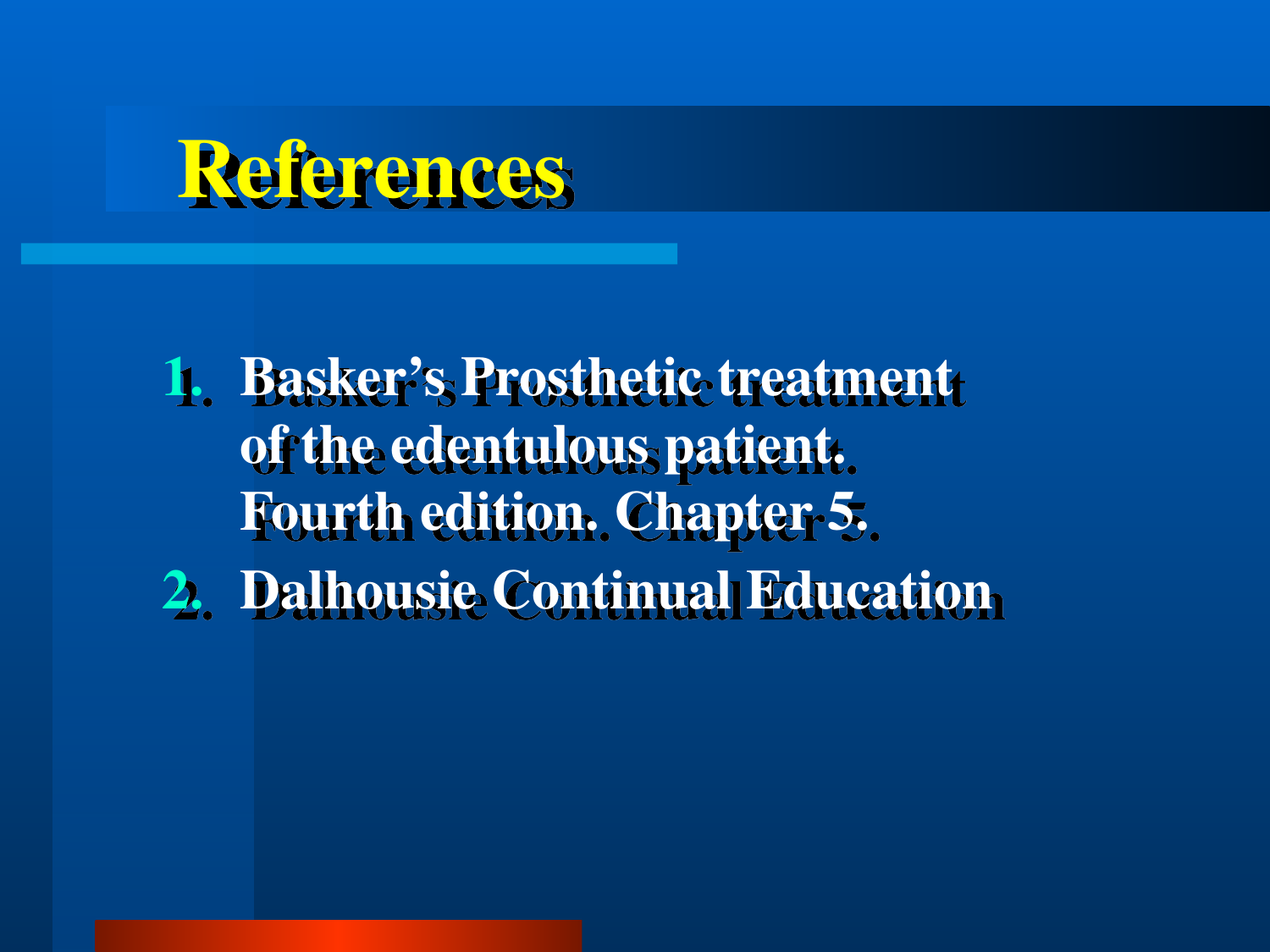

# References

Basker’s Prosthetic treatment of the edentulous patient. Fourth edition. Chapter 5.
Dalhousie Continual Education